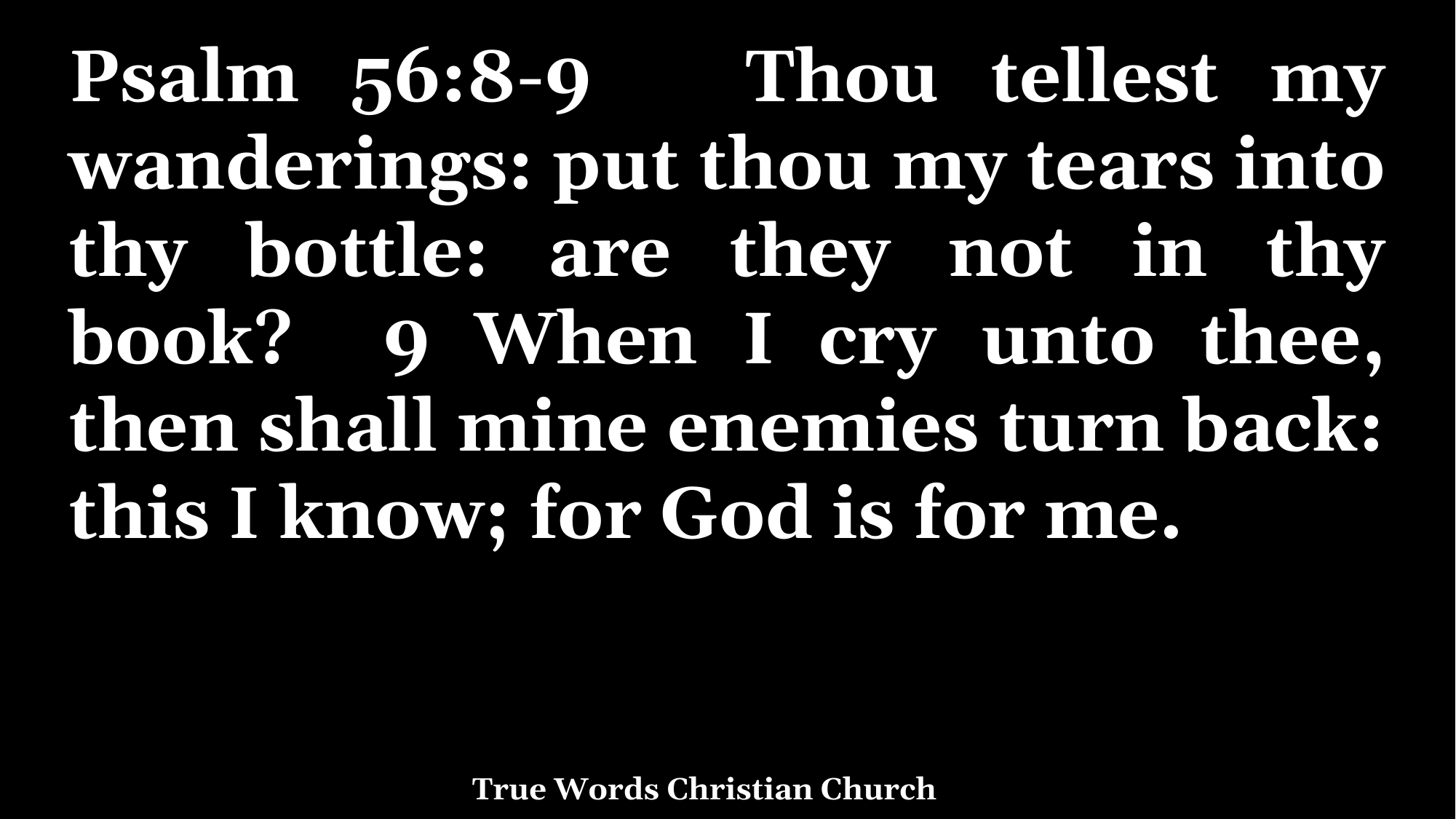

Psalm 56:8-9   Thou tellest my wanderings: put thou my tears into thy bottle: are they not in thy book?  9 When I cry unto thee, then shall mine enemies turn back: this I know; for God is for me.
True Words Christian Church